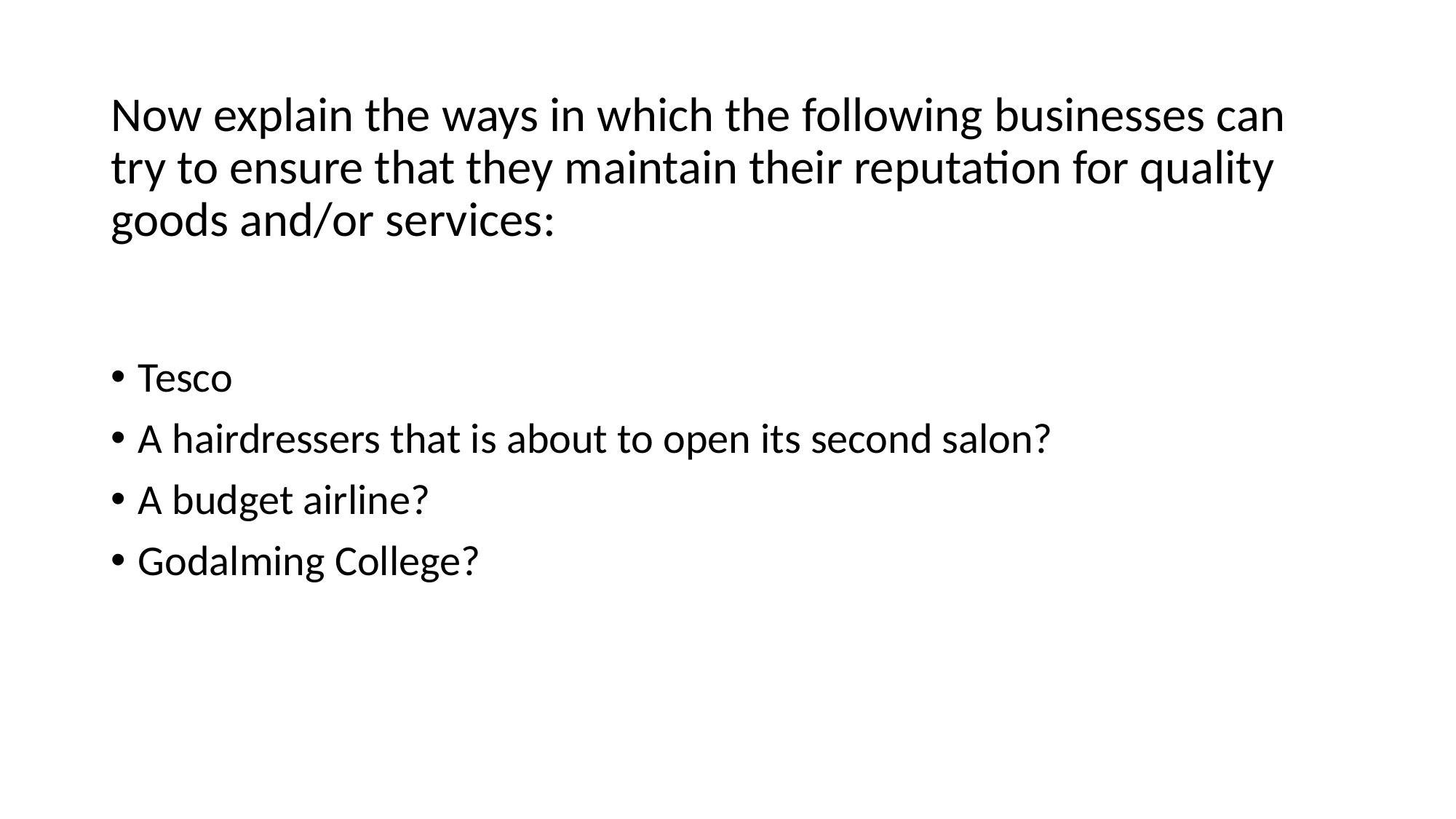

# Now explain the ways in which the following businesses can try to ensure that they maintain their reputation for quality goods and/or services:

Tesco
A hairdressers that is about to open its second salon?
A budget airline?
Godalming College?